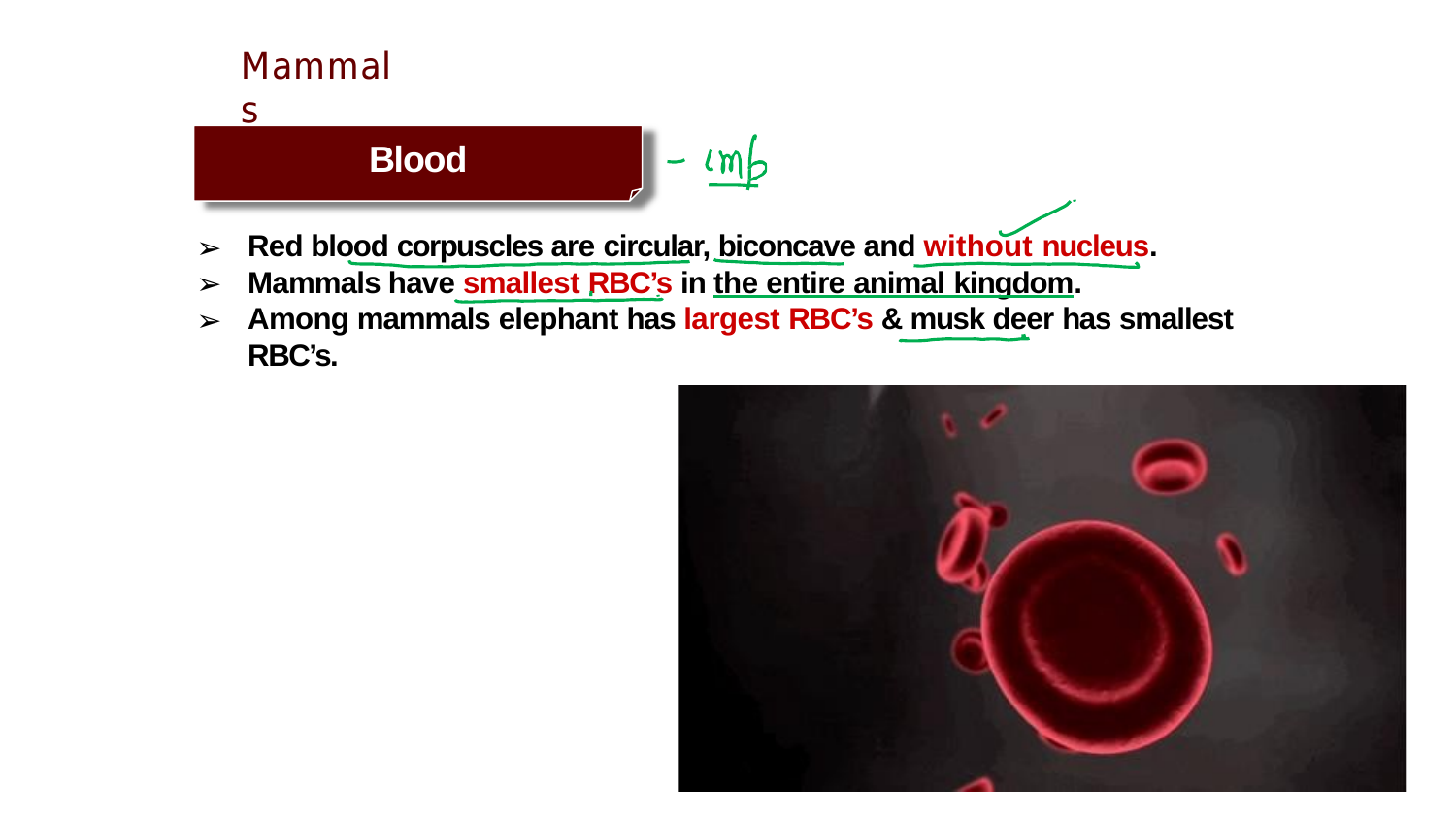

# Mammals

Blood

Red blood corpuscles are circular, biconcave and without nucleus.
Mammals have smallest RBC’s in the entire animal kingdom.
Among mammals elephant has largest RBC’s & musk deer has smallest RBC’s.